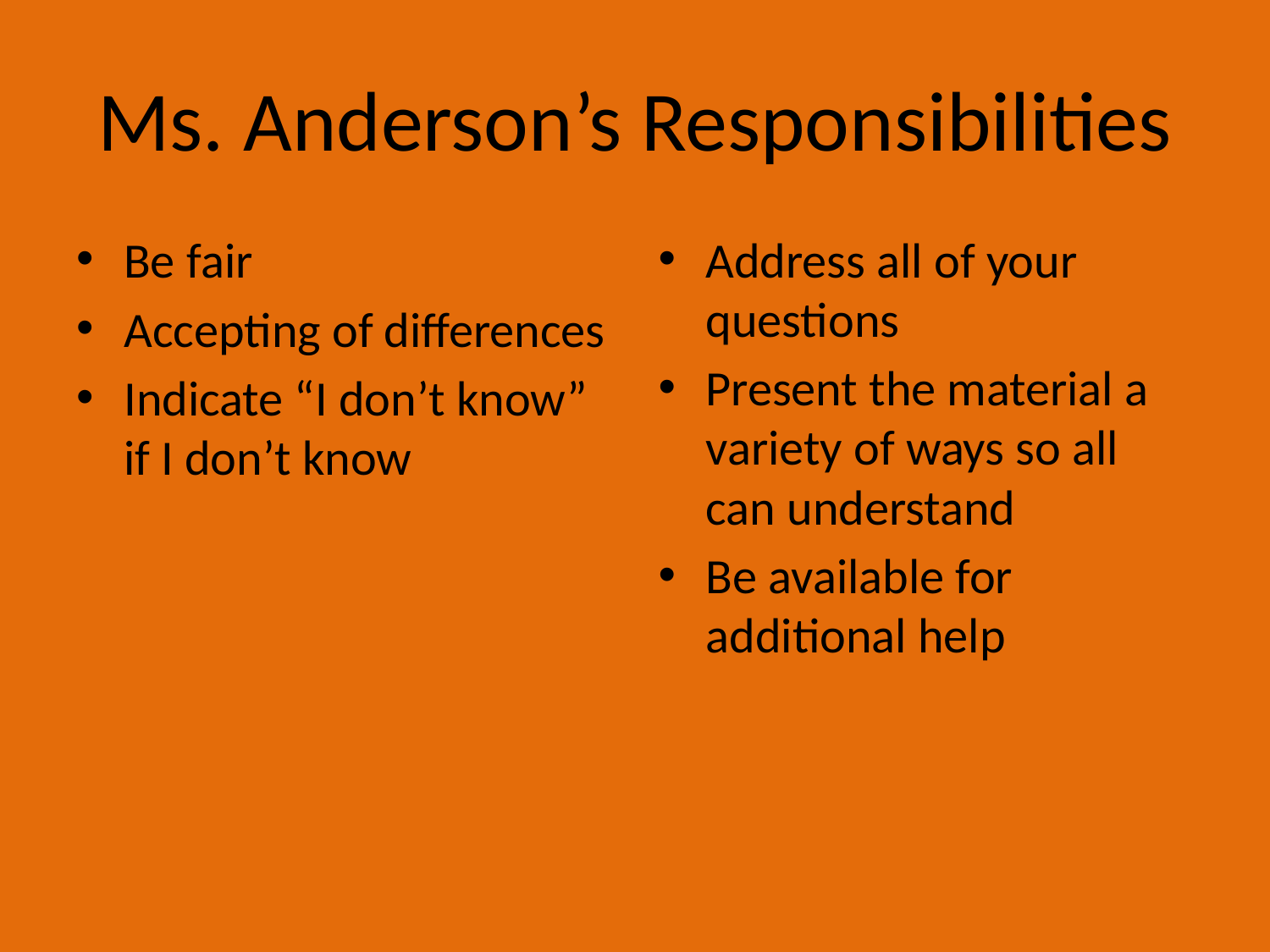

# Ms. Anderson’s Responsibilities
Be fair
Accepting of differences
Indicate “I don’t know” if I don’t know

Address all of your questions
Present the material a variety of ways so all can understand
Be available for additional help